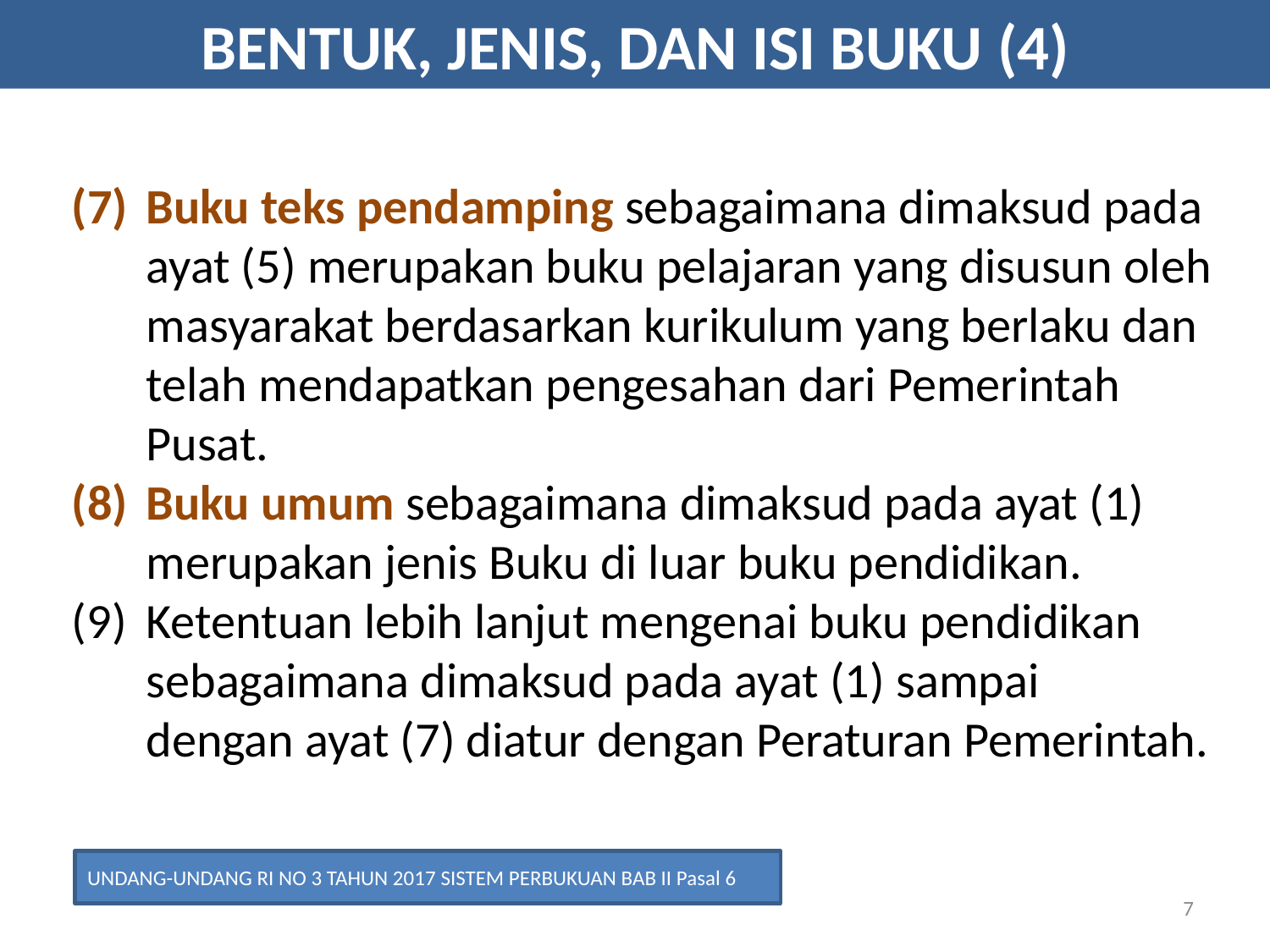

BENTUK, JENIS, DAN ISI BUKU (4)
Buku teks pendamping sebagaimana dimaksud pada ayat (5) merupakan buku pelajaran yang disusun oleh masyarakat berdasarkan kurikulum yang berlaku dan telah mendapatkan pengesahan dari Pemerintah Pusat.
Buku umum sebagaimana dimaksud pada ayat (1) merupakan jenis Buku di luar buku pendidikan.
Ketentuan lebih lanjut mengenai buku pendidikan sebagaimana dimaksud pada ayat (1) sampai
dengan ayat (7) diatur dengan Peraturan Pemerintah.
UNDANG-UNDANG RI NO 3 TAHUN 2017 SISTEM PERBUKUAN BAB II Pasal 6
7